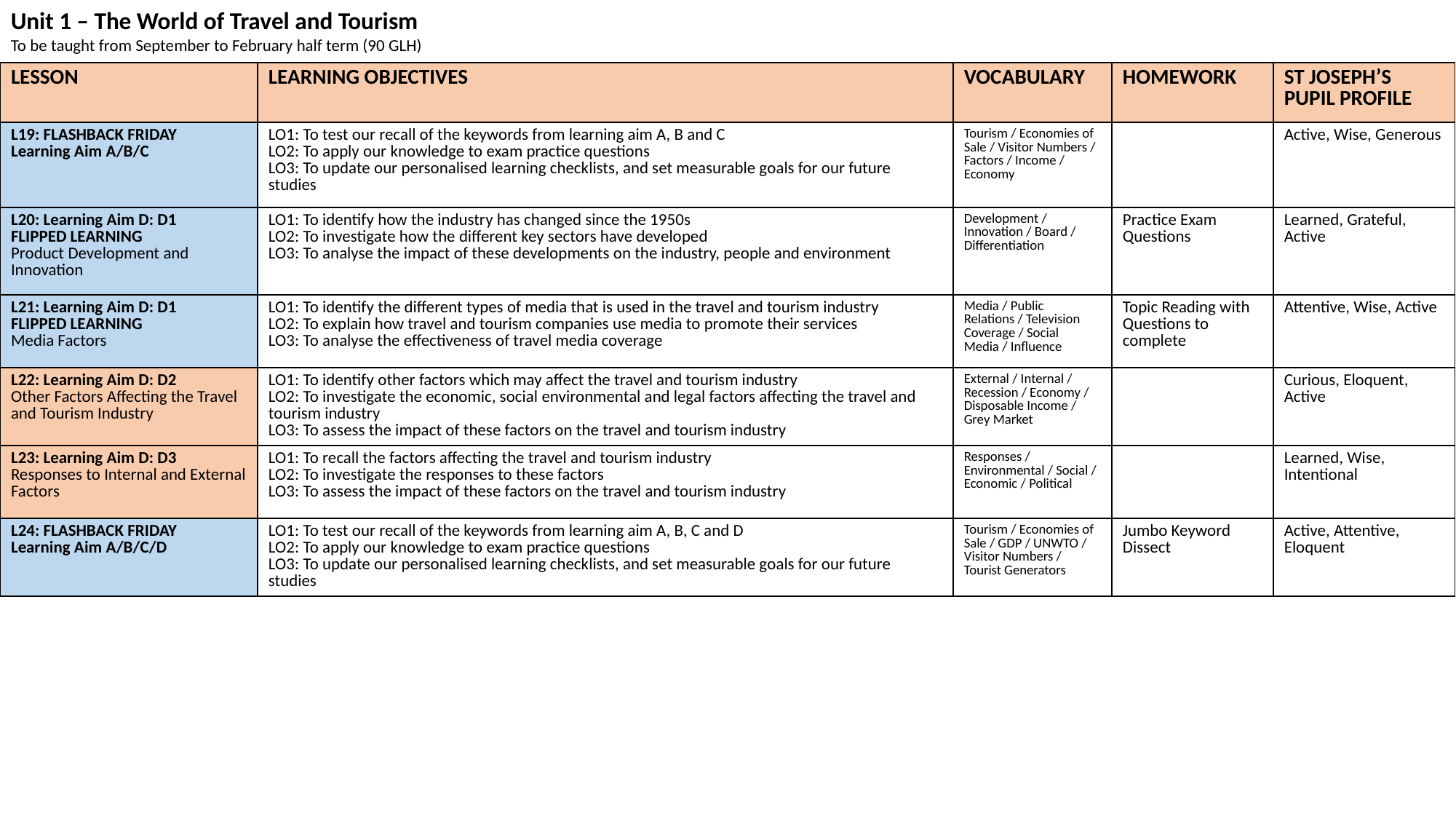

Unit 1 – The World of Travel and Tourism
To be taught from September to February half term (90 GLH)
| LESSON | LEARNING OBJECTIVES | VOCABULARY | HOMEWORK | ST JOSEPH’S PUPIL PROFILE |
| --- | --- | --- | --- | --- |
| L19: FLASHBACK FRIDAY Learning Aim A/B/C | LO1: To test our recall of the keywords from learning aim A, B and C LO2: To apply our knowledge to exam practice questions LO3: To update our personalised learning checklists, and set measurable goals for our future studies | Tourism / Economies of Sale / Visitor Numbers / Factors / Income / Economy |  | Active, Wise, Generous |
| L20: Learning Aim D: D1 FLIPPED LEARNING Product Development and Innovation | LO1: To identify how the industry has changed since the 1950s LO2: To investigate how the different key sectors have developed LO3: To analyse the impact of these developments on the industry, people and environment | Development / Innovation / Board / Differentiation | Practice Exam Questions | Learned, Grateful, Active |
| L21: Learning Aim D: D1 FLIPPED LEARNING Media Factors | LO1: To identify the different types of media that is used in the travel and tourism industry LO2: To explain how travel and tourism companies use media to promote their services LO3: To analyse the effectiveness of travel media coverage | Media / Public Relations / Television Coverage / Social Media / Influence | Topic Reading with Questions to complete | Attentive, Wise, Active |
| L22: Learning Aim D: D2 Other Factors Affecting the Travel and Tourism Industry | LO1: To identify other factors which may affect the travel and tourism industry LO2: To investigate the economic, social environmental and legal factors affecting the travel and tourism industry LO3: To assess the impact of these factors on the travel and tourism industry | External / Internal / Recession / Economy / Disposable Income / Grey Market |  | Curious, Eloquent, Active |
| L23: Learning Aim D: D3 Responses to Internal and External Factors | LO1: To recall the factors affecting the travel and tourism industry LO2: To investigate the responses to these factors LO3: To assess the impact of these factors on the travel and tourism industry | Responses / Environmental / Social / Economic / Political |  | Learned, Wise, Intentional |
| L24: FLASHBACK FRIDAY Learning Aim A/B/C/D | LO1: To test our recall of the keywords from learning aim A, B, C and D LO2: To apply our knowledge to exam practice questions LO3: To update our personalised learning checklists, and set measurable goals for our future studies | Tourism / Economies of Sale / GDP / UNWTO / Visitor Numbers / Tourist Generators | Jumbo Keyword Dissect | Active, Attentive, Eloquent |